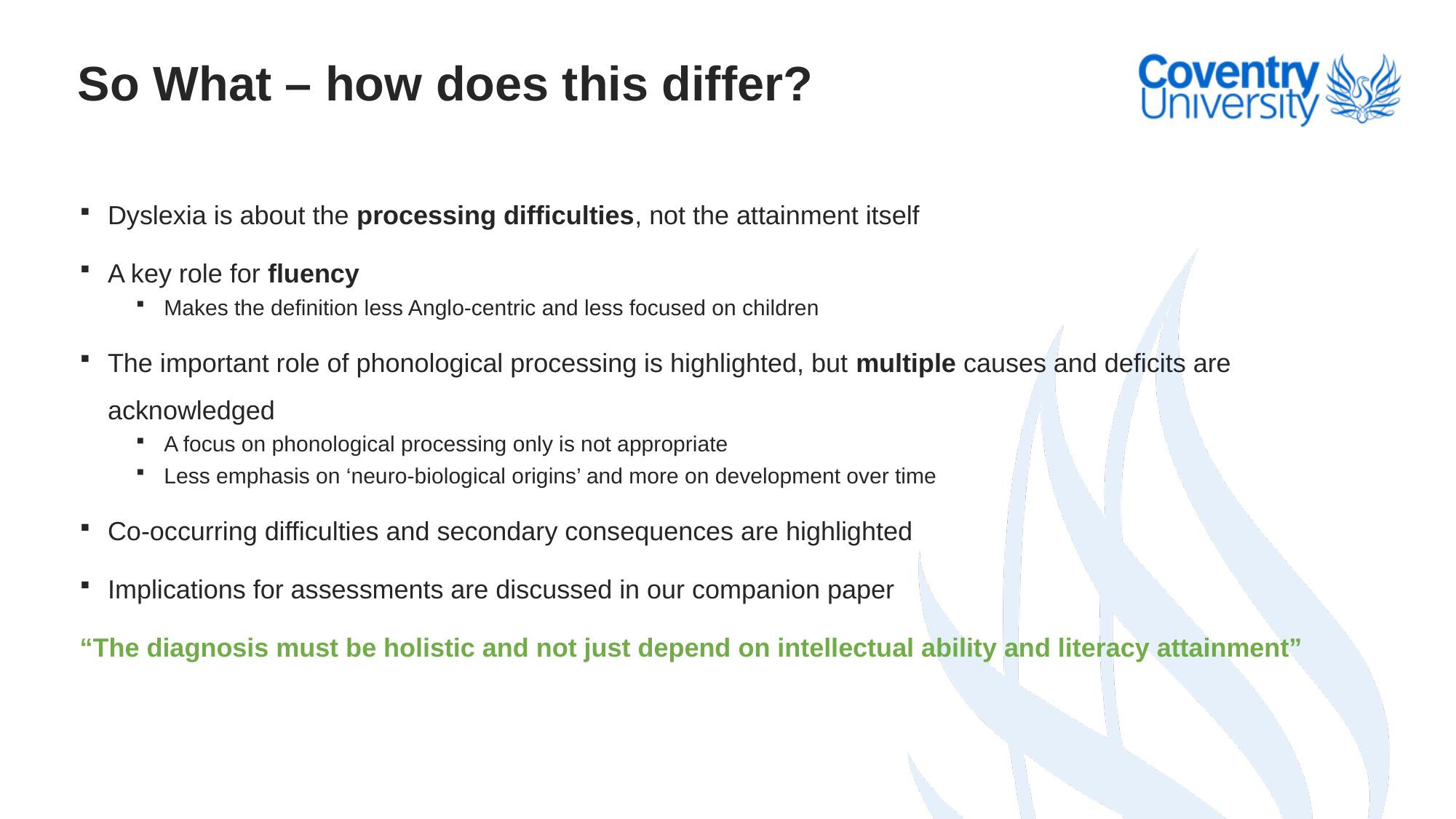

# So What – how does this differ?
Dyslexia is about the processing difficulties, not the attainment itself
A key role for fluency
Makes the definition less Anglo-centric and less focused on children
The important role of phonological processing is highlighted, but multiple causes and deficits are acknowledged
A focus on phonological processing only is not appropriate
Less emphasis on ‘neuro-biological origins’ and more on development over time
Co-occurring difficulties and secondary consequences are highlighted
Implications for assessments are discussed in our companion paper
“The diagnosis must be holistic and not just depend on intellectual ability and literacy attainment”